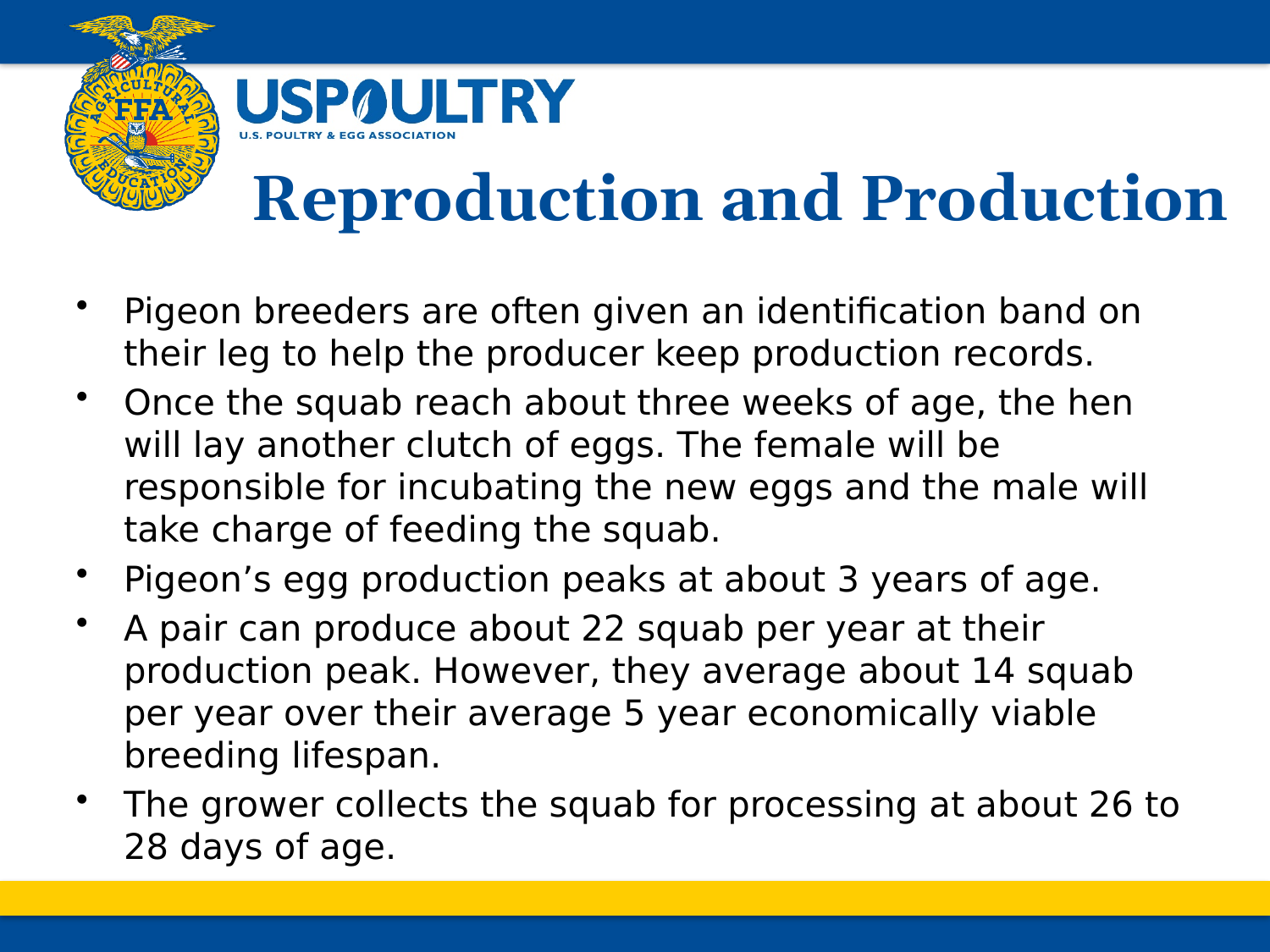

# Reproduction and Production
Pigeon breeders are often given an identification band on their leg to help the producer keep production records.
Once the squab reach about three weeks of age, the hen will lay another clutch of eggs. The female will be responsible for incubating the new eggs and the male will take charge of feeding the squab.
Pigeon’s egg production peaks at about 3 years of age.
A pair can produce about 22 squab per year at their production peak. However, they average about 14 squab per year over their average 5 year economically viable breeding lifespan.
The grower collects the squab for processing at about 26 to 28 days of age.